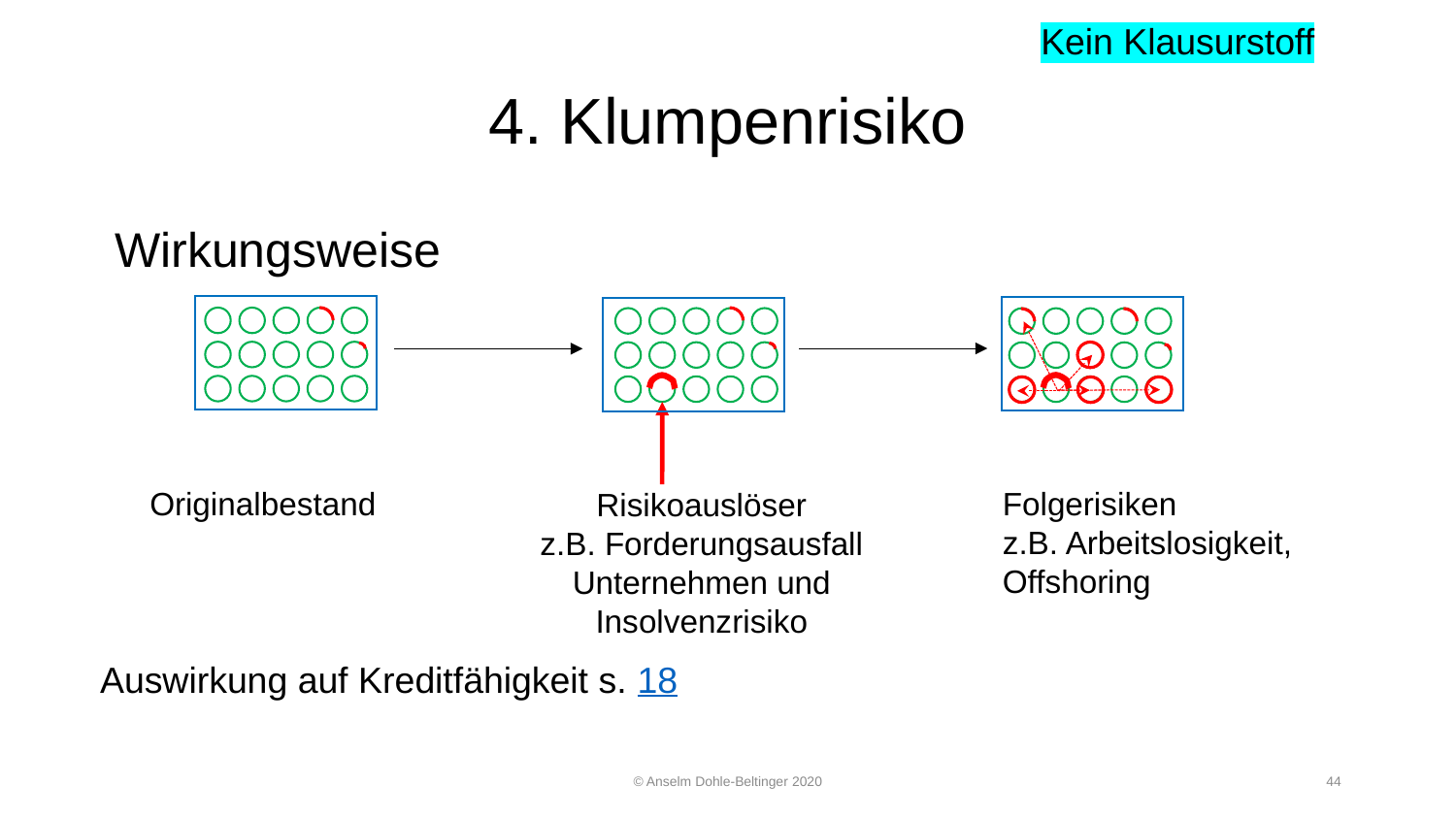

Kein Klausurstoff
# 4. Klumpenrisiko
Wirkungsweise

Folgerisiken
z.B. Arbeitslosigkeit, Offshoring
Originalbestand
Risikoauslöser
z.B. Forderungsausfall Unternehmen und Insolvenzrisiko
Auswirkung auf Kreditfähigkeit s. 18
© Anselm Dohle-Beltinger 2020
44